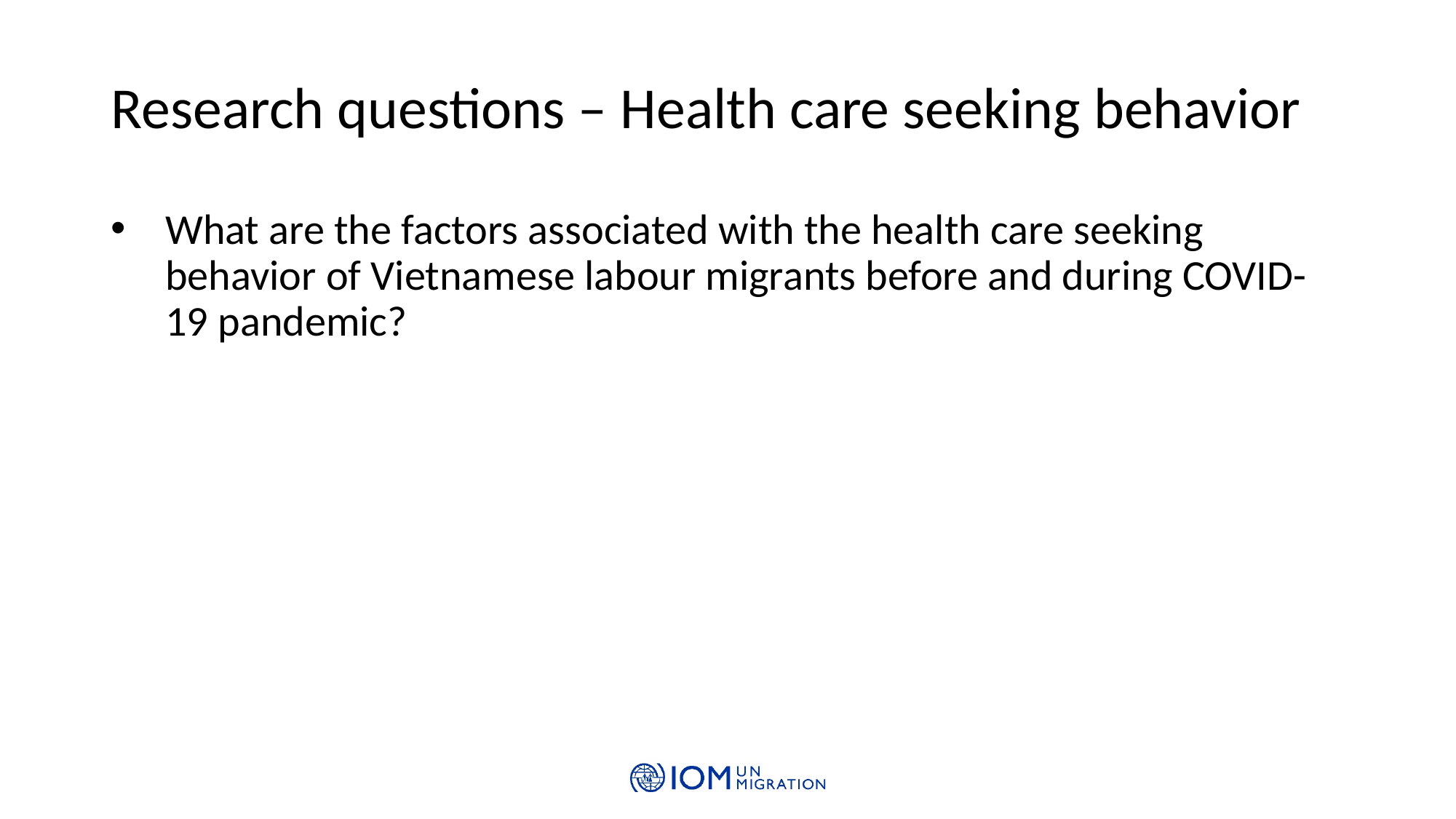

# Research questions – Health care seeking behavior
What are the factors associated with the health care seeking behavior of Vietnamese labour migrants before and during COVID-19 pandemic?